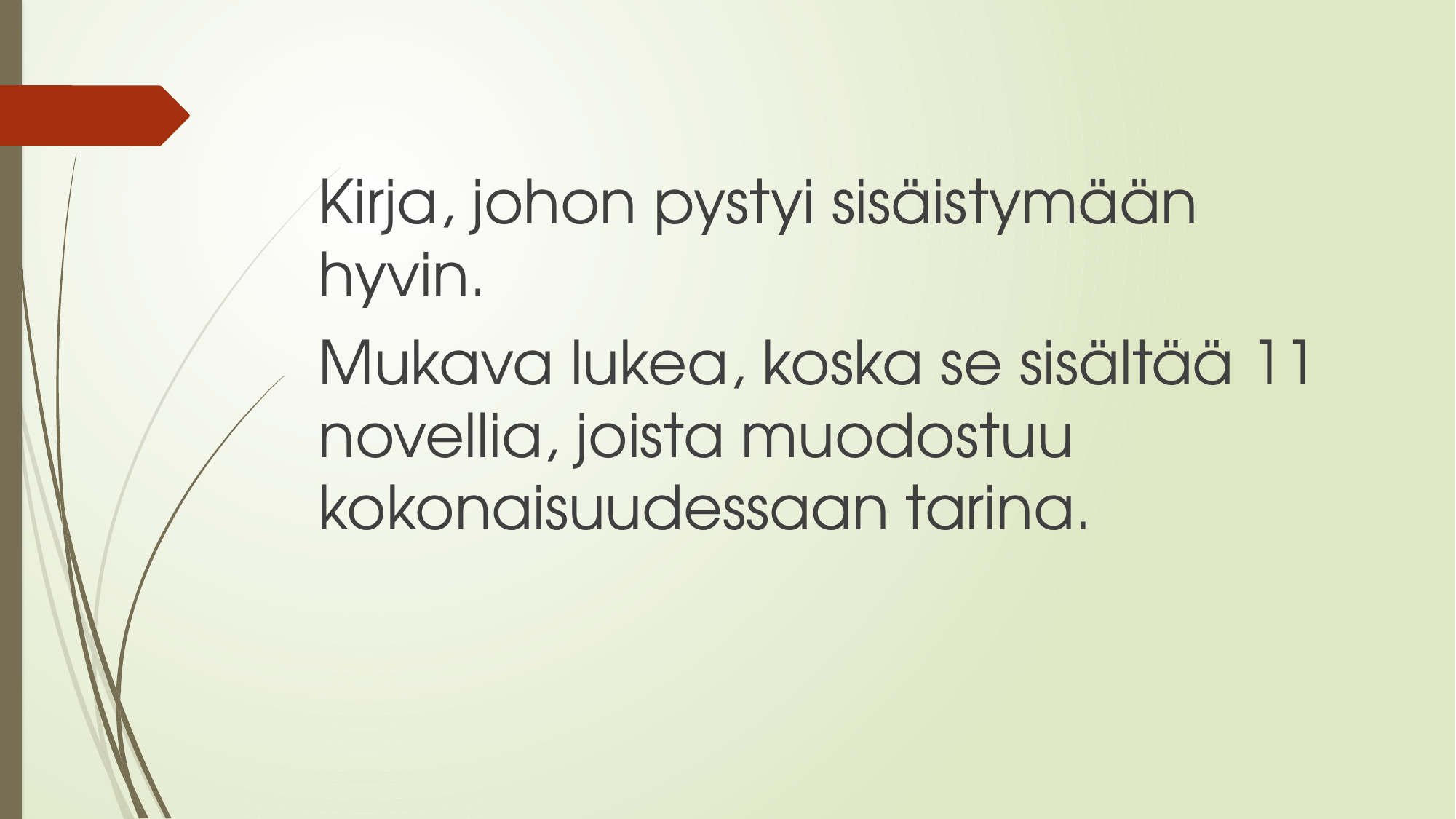

Kirja, johon pystyi sisäistymään hyvin.
Mukava lukea, koska se sisältää 11 novellia, joista muodostuu kokonaisuudessaan tarina.